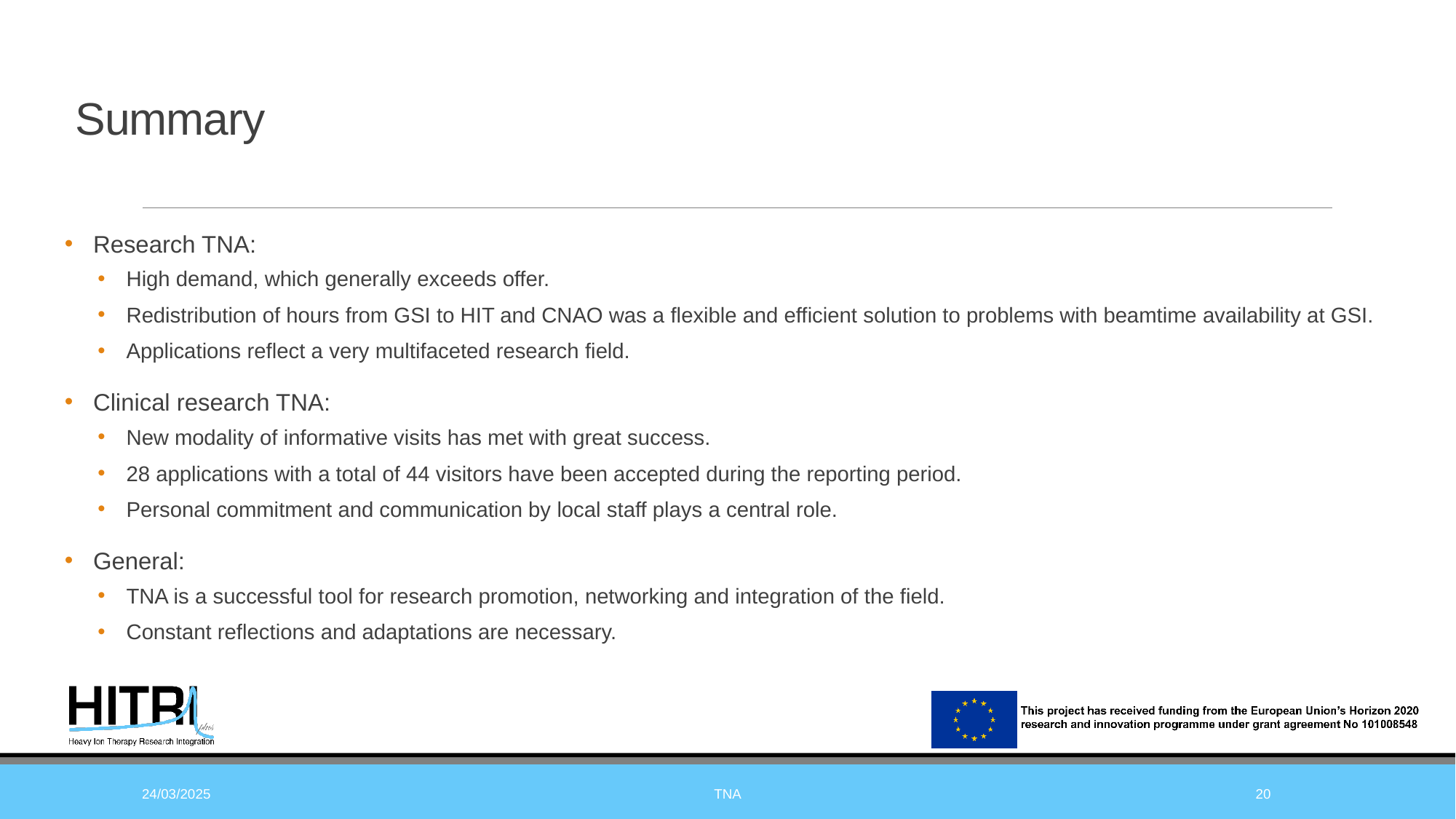

# Summary
Research TNA:
High demand, which generally exceeds offer.
Redistribution of hours from GSI to HIT and CNAO was a flexible and efficient solution to problems with beamtime availability at GSI.
Applications reflect a very multifaceted research field.
Clinical research TNA:
New modality of informative visits has met with great success.
28 applications with a total of 44 visitors have been accepted during the reporting period.
Personal commitment and communication by local staff plays a central role.
General:
TNA is a successful tool for research promotion, networking and integration of the field.
Constant reflections and adaptations are necessary.
24/03/2025
TNA
20